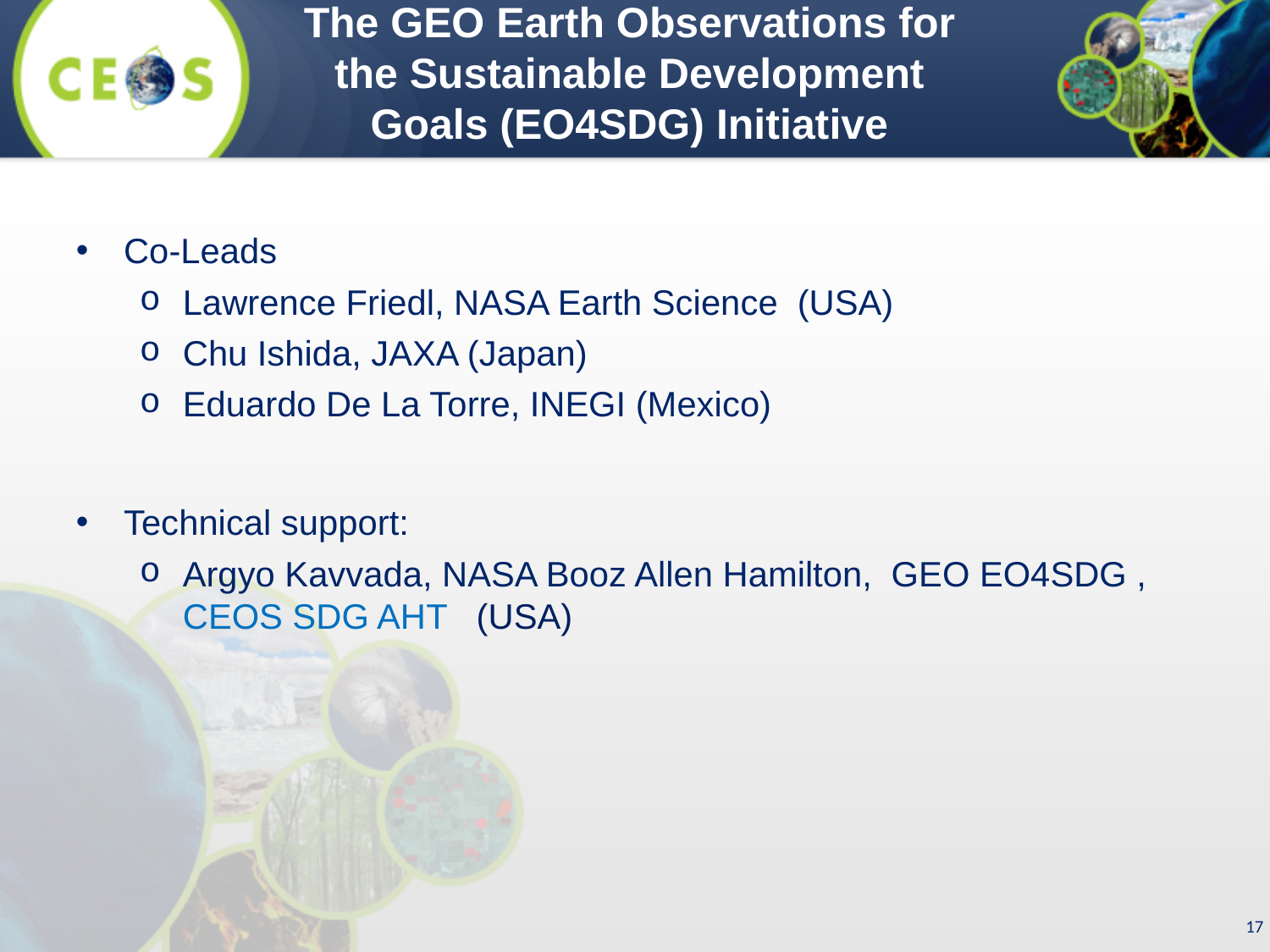

The GEO Earth Observations for the Sustainable Development Goals (EO4SDG) Initiative

Co-Leads
Lawrence Friedl, NASA Earth Science  (USA)
Chu Ishida, JAXA (Japan)
Eduardo De La Torre, INEGI (Mexico)

Technical support:
Argyo Kavvada, NASA Booz Allen Hamilton,  GEO EO4SDG , CEOS SDG AHT   (USA)

17